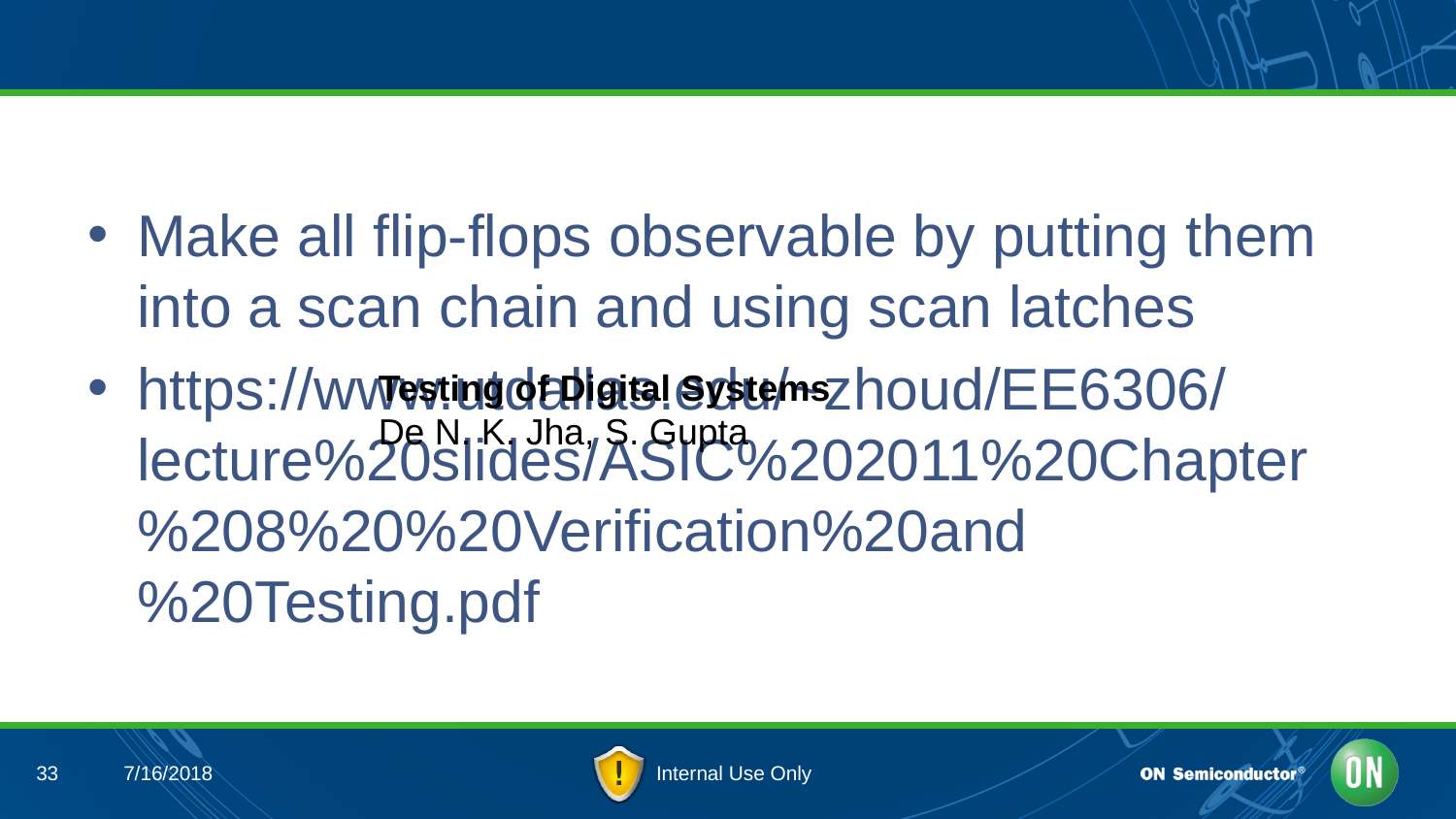

#
Make all flip-flops observable by putting them into a scan chain and using scan latches
https://www.utdallas.edu/~zhoud/EE6306/lecture%20slides/ASIC%202011%20Chapter%208%20%20Verification%20and%20Testing.pdf
Testing of Digital Systems
De N. K. Jha, S. Gupta